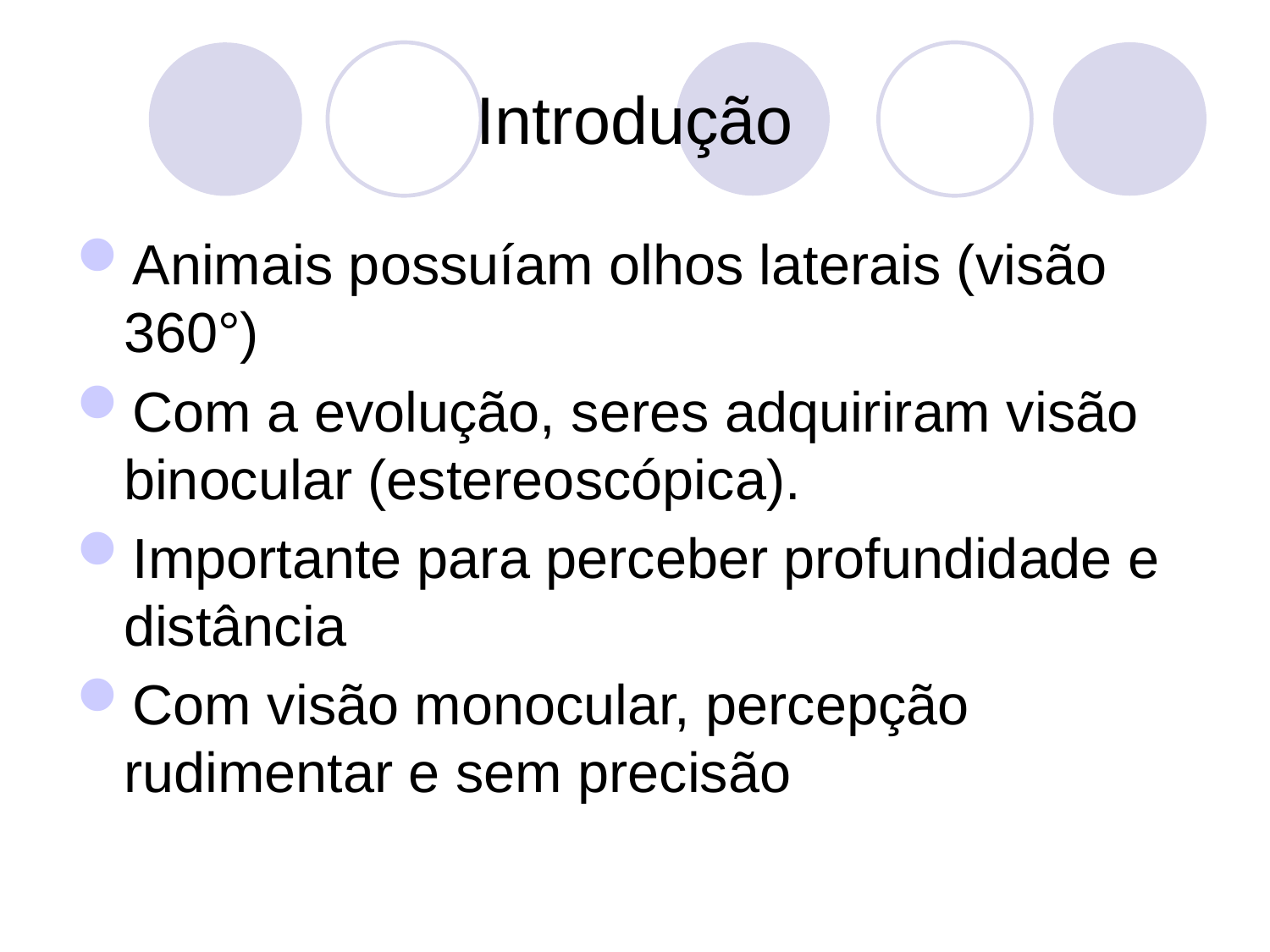

# Introdução
Animais possuíam olhos laterais (visão 360°)
Com a evolução, seres adquiriram visão binocular (estereoscópica).
Importante para perceber profundidade e distância
Com visão monocular, percepção rudimentar e sem precisão